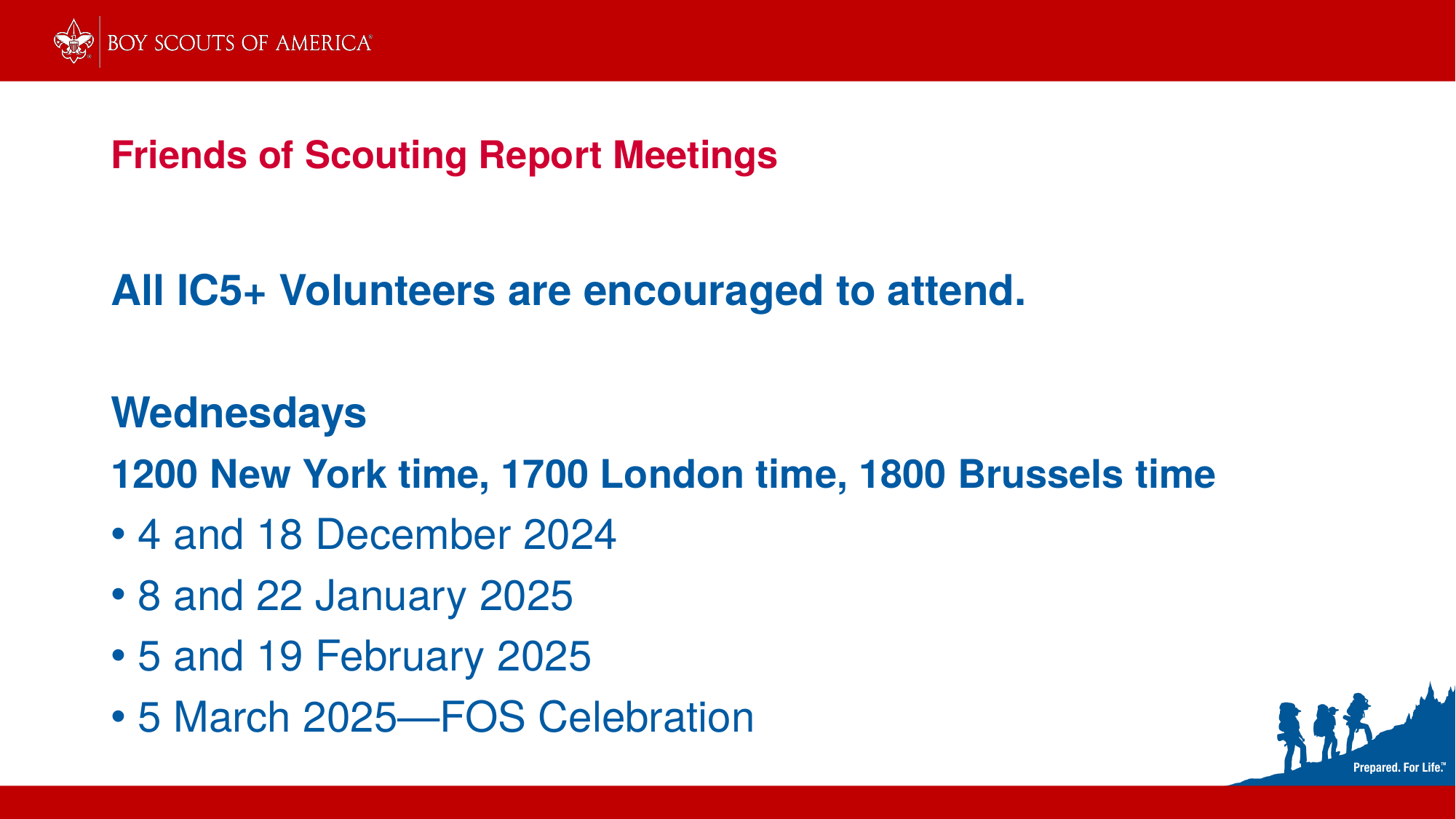

# Friends of Scouting Report Meetings ​
All IC5+ Volunteers are encouraged to attend.​

Wednesdays
1200 New York time, 1700 London time, 1800 Brussels time​
4 and 18 December​ 2024
8 and 22 January 2025          ​
5 and 19 February 2025          ​
5 March 2025—FOS Celebration​